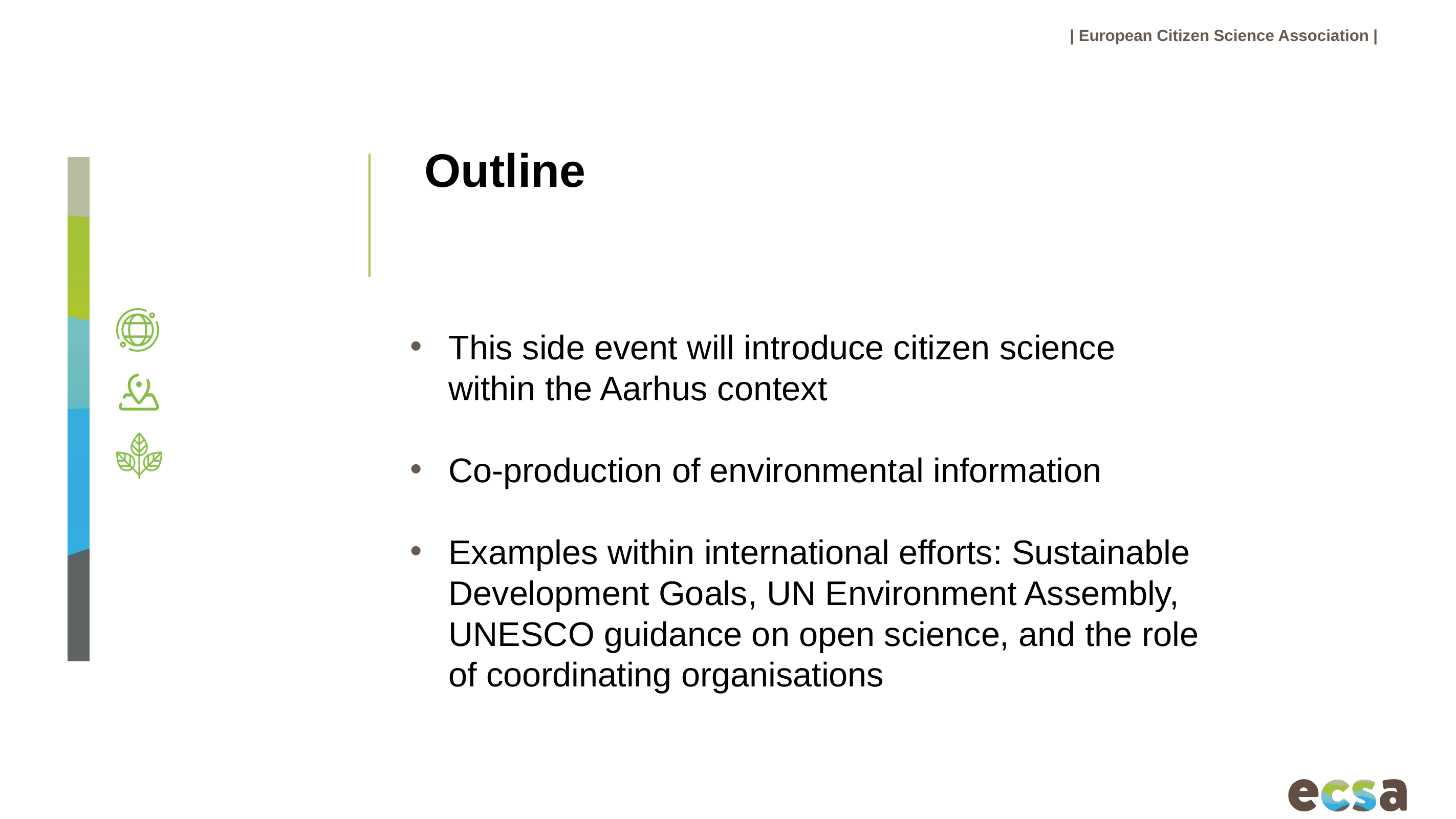

Outline
This side event will introduce citizen science within the Aarhus context

Co-production of environmental information

Examples within international efforts: Sustainable Development Goals, UN Environment Assembly, UNESCO guidance on open science, and the role of coordinating organisations